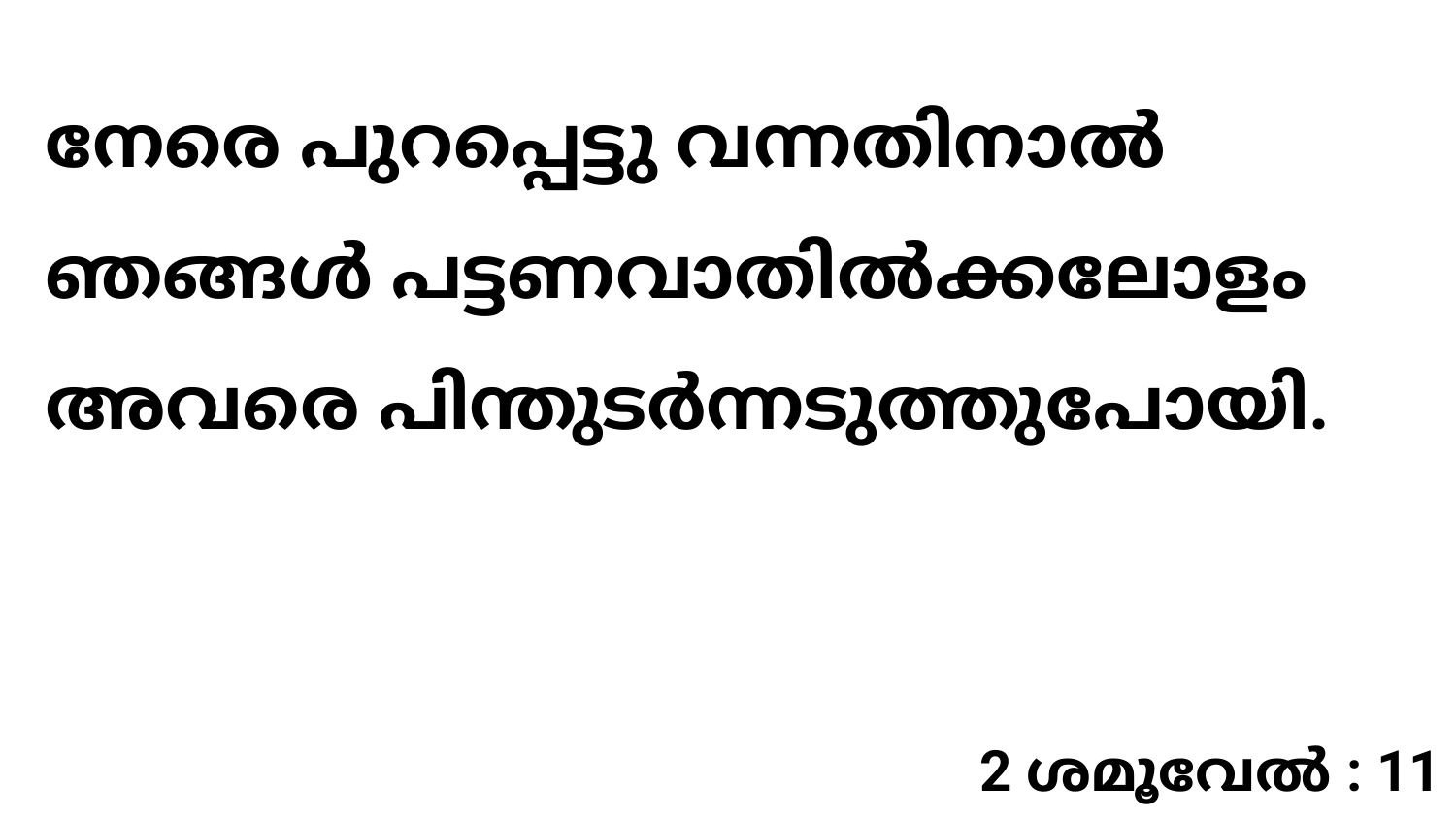

നേരെ പുറപ്പെട്ടു വന്നതിനാൽ ഞങ്ങൾ പട്ടണവാതിൽക്കലോളം അവരെ പിന്തുടർന്നടുത്തുപോയി.
2 ശമൂവേൽ : 11